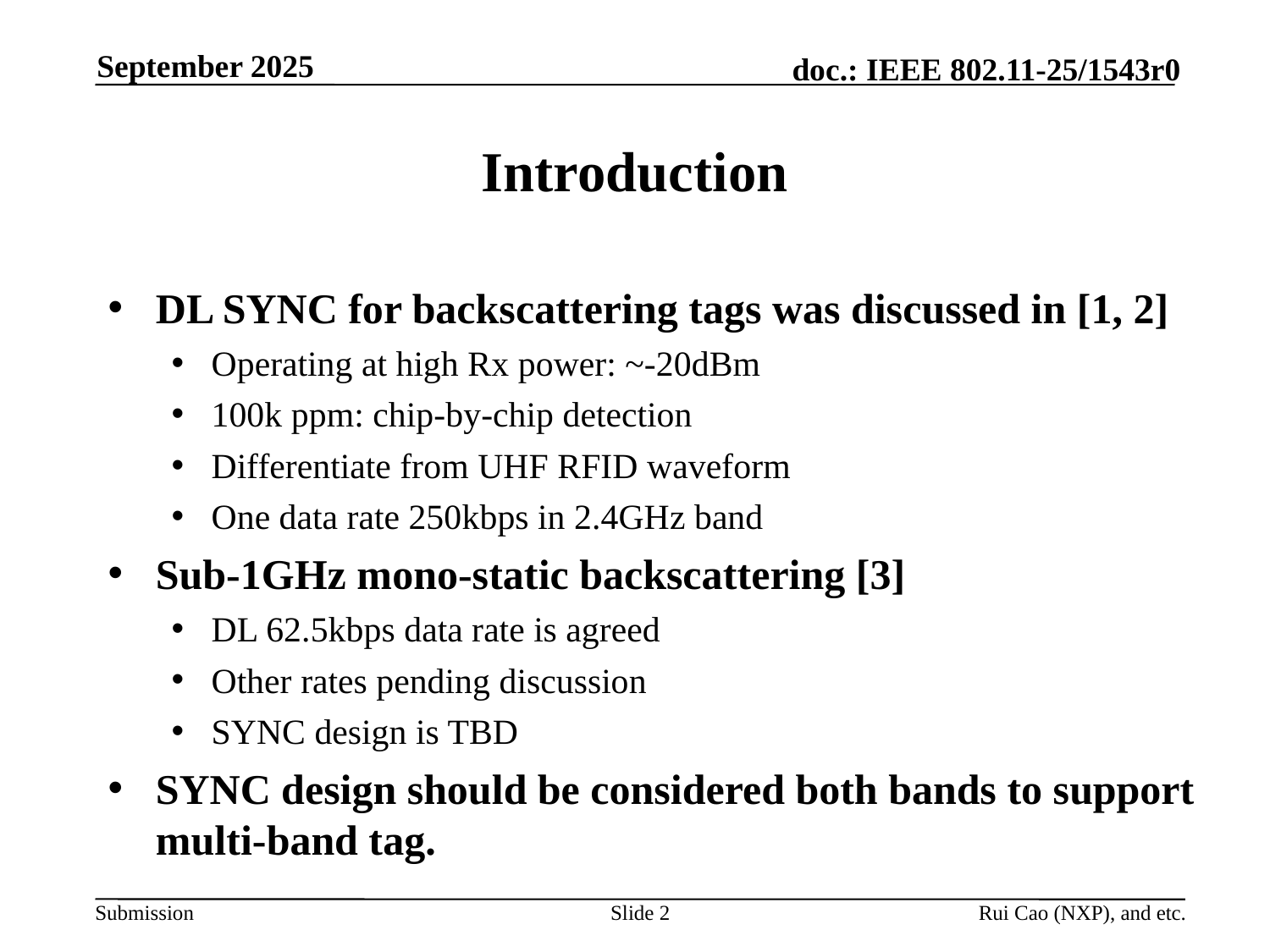

September 2025
# Introduction
DL SYNC for backscattering tags was discussed in [1, 2]
Operating at high Rx power: ~-20dBm
100k ppm: chip-by-chip detection
Differentiate from UHF RFID waveform
One data rate 250kbps in 2.4GHz band
Sub-1GHz mono-static backscattering [3]
DL 62.5kbps data rate is agreed
Other rates pending discussion
SYNC design is TBD
SYNC design should be considered both bands to support multi-band tag.
Slide 2
Rui Cao (NXP), and etc.